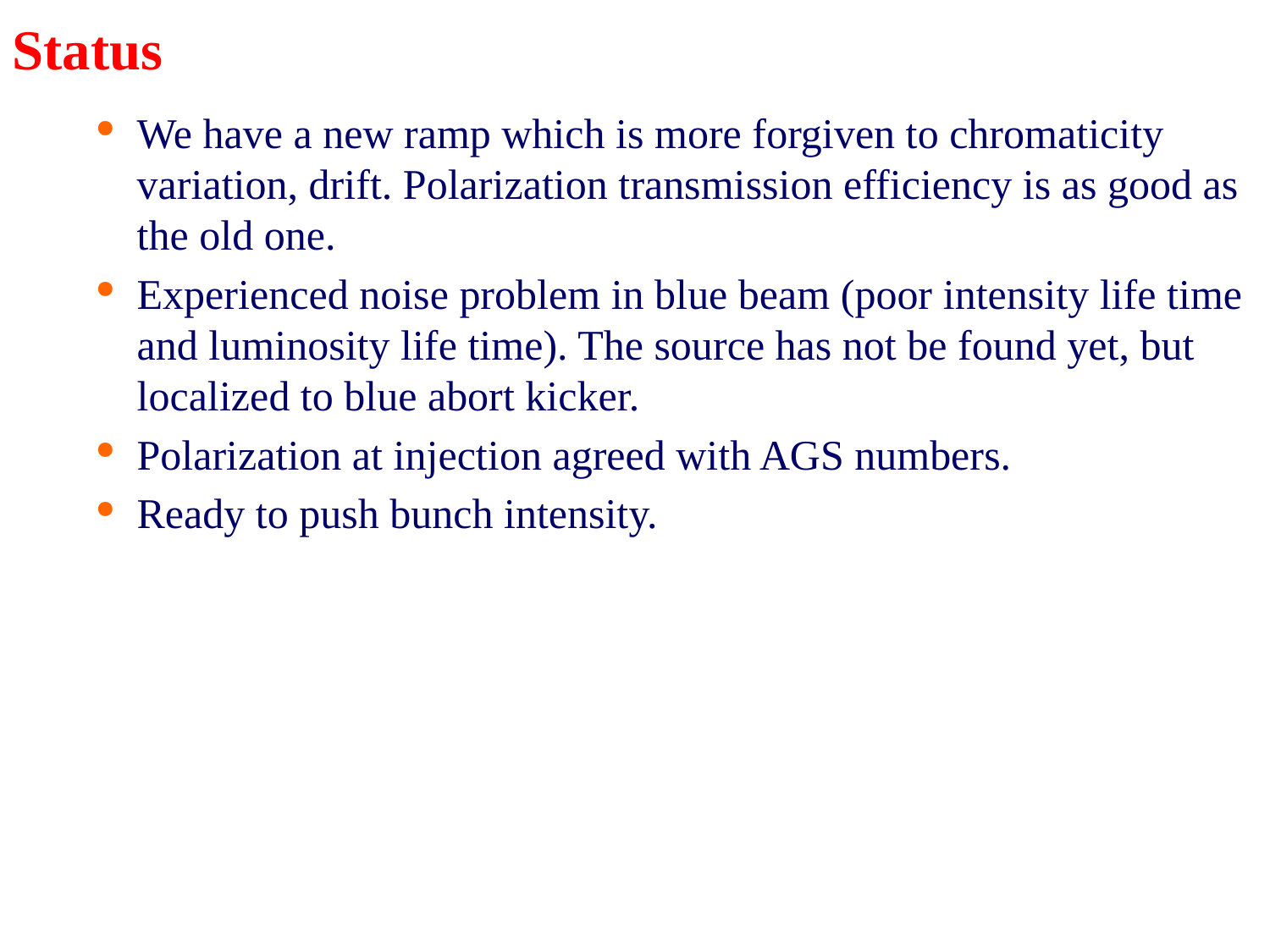

# Status

We have a new ramp which is more forgiven to chromaticity variation, drift. Polarization transmission efficiency is as good as the old one.
Experienced noise problem in blue beam (poor intensity life time and luminosity life time). The source has not be found yet, but localized to blue abort kicker.
Polarization at injection agreed with AGS numbers.
Ready to push bunch intensity.

5
Haixin Huang